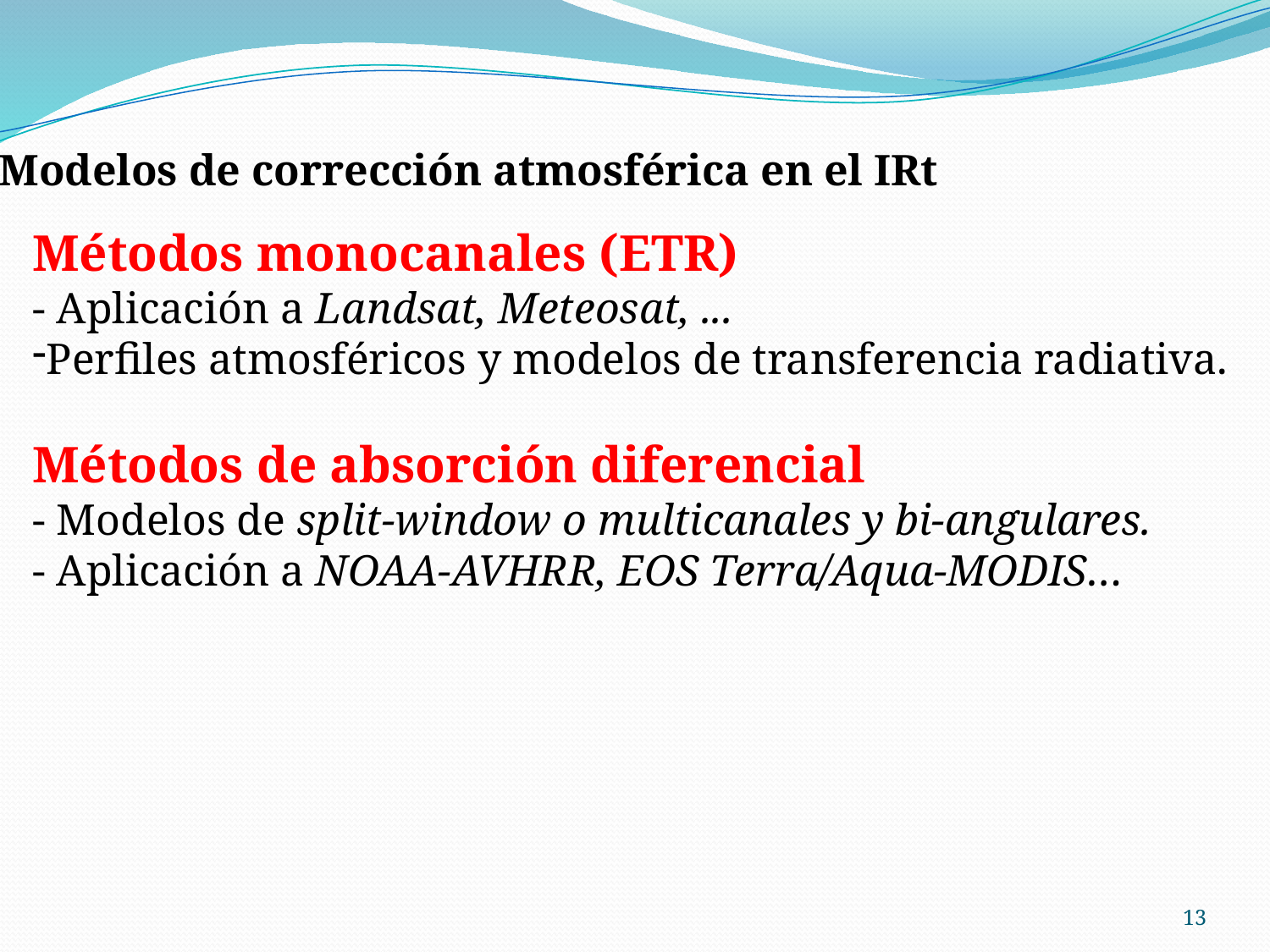

Modelos de corrección atmosférica en el IRt
Métodos monocanales (ETR)
- Aplicación a Landsat, Meteosat, ...
Perfiles atmosféricos y modelos de transferencia radiativa.

Métodos de absorción diferencial
- Modelos de split-window o multicanales y bi-angulares.
- Aplicación a NOAA-AVHRR, EOS Terra/Aqua-MODIS…

13